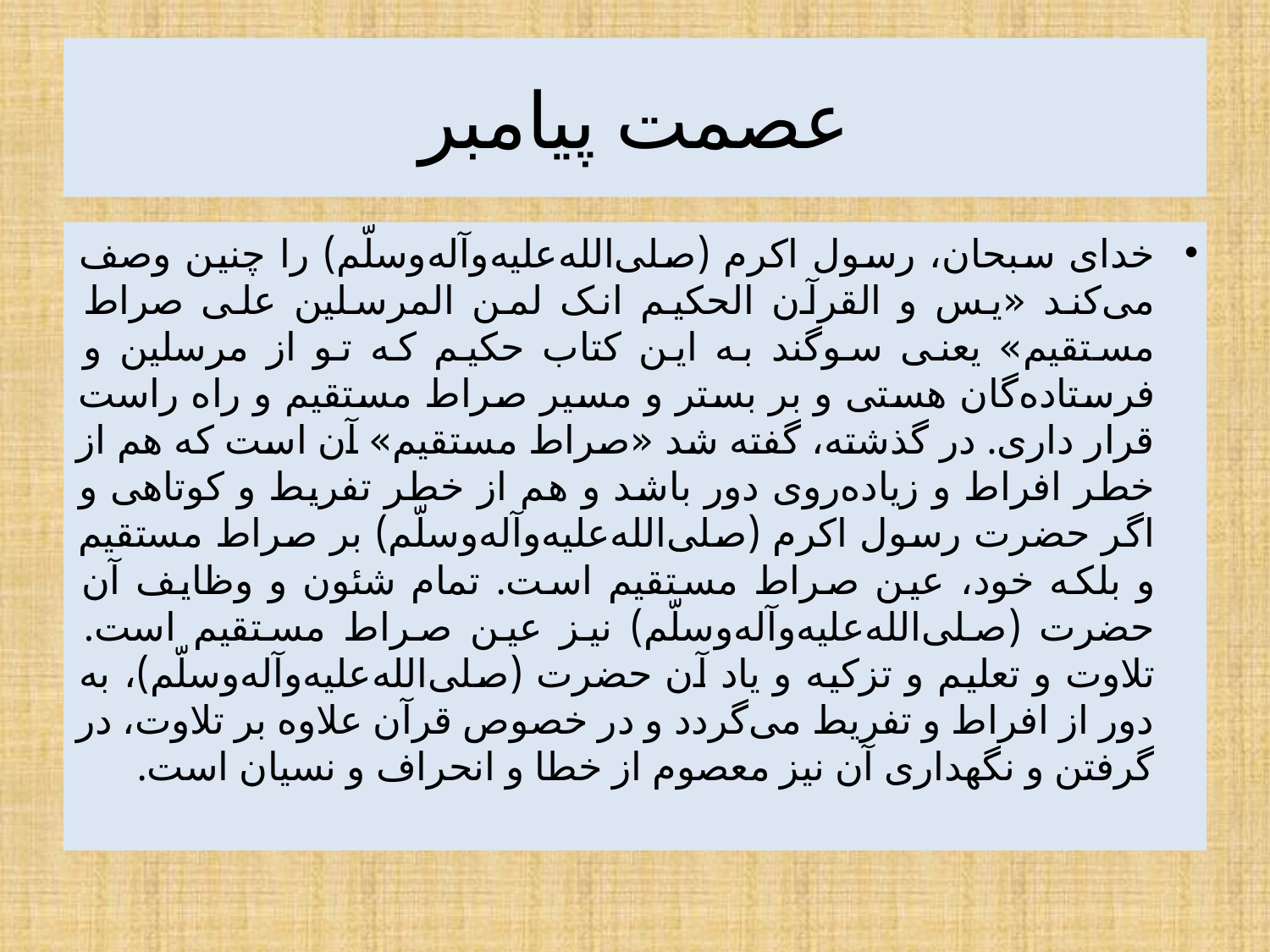

# عصمت پیامبر
خدای سبحان، رسول اکرم (صلی‌الله‌علیه‌و‌آله‌وسلّم) را چنین وصف می‌کند «یس و القرآن الحکیم انک لمن المرسلین علی صراط مستقیم» یعنی سوگند به این کتاب حکیم که تو از مرسلین و فرستاده‌گان هستی و بر بستر و مسیر صراط مستقیم و راه راست قرار داری. در گذشته، گفته شد «صراط مستقیم» آن است که هم از خطر افراط و زیاده‌روی دور باشد و هم از خطر تفریط و کوتاهی و اگر حضرت رسول اکرم (صلی‌الله‌علیه‌و‌آله‌وسلّم) بر صراط مستقیم و بلکه خود، عین صراط مستقیم است. تمام شئون و وظایف آن حضرت (صلی‌الله‌علیه‌و‌آله‌وسلّم) نیز عین صراط مستقیم است. تلاوت و تعلیم و تزکیه و یاد آن حضرت (صلی‌الله‌علیه‌و‌آله‌وسلّم)، به دور از افراط و تفریط می‌گردد و در خصوص قرآن علاوه بر تلاوت، در گرفتن و نگهداری آن نیز معصوم از خطا و انحراف و نسیان است.